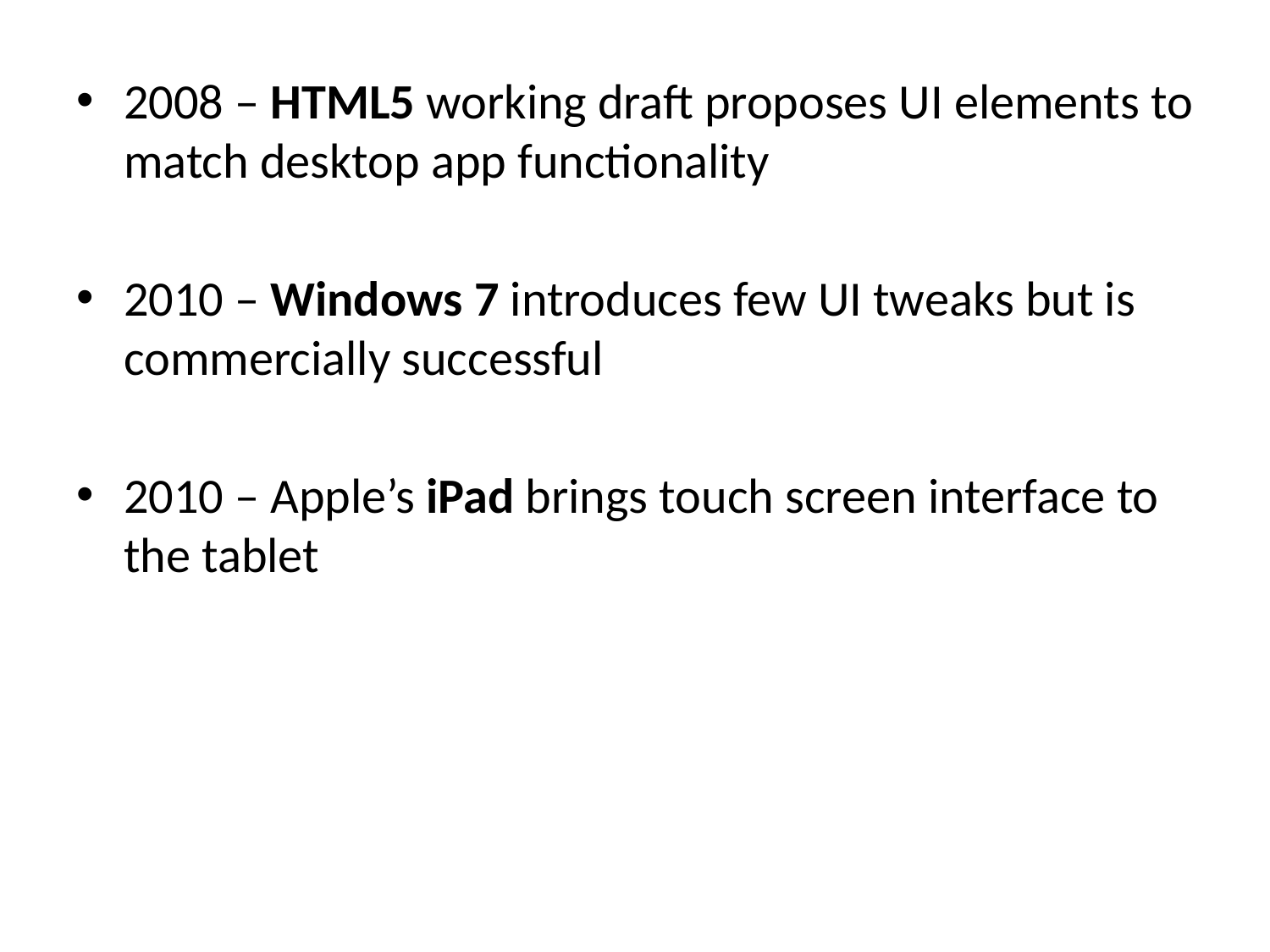

2008 – HTML5 working draft proposes UI elements to match desktop app functionality

2010 – Windows 7 introduces few UI tweaks but is commercially successful

2010 – Apple’s iPad brings touch screen interface to the tablet